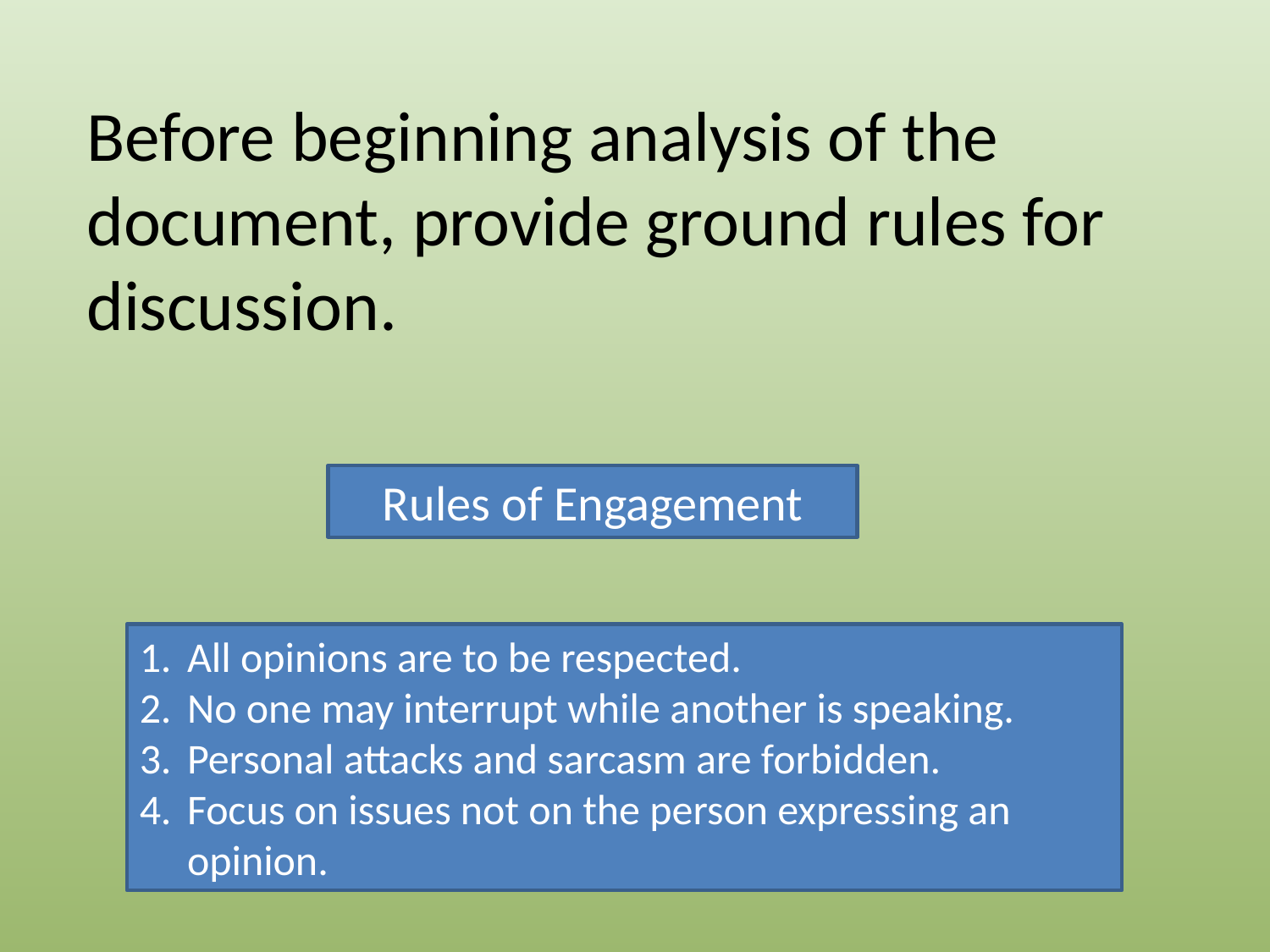

Before beginning analysis of the document, provide ground rules for discussion.
Rules of Engagement
All opinions are to be respected.
No one may interrupt while another is speaking.
Personal attacks and sarcasm are forbidden.
Focus on issues not on the person expressing an opinion.